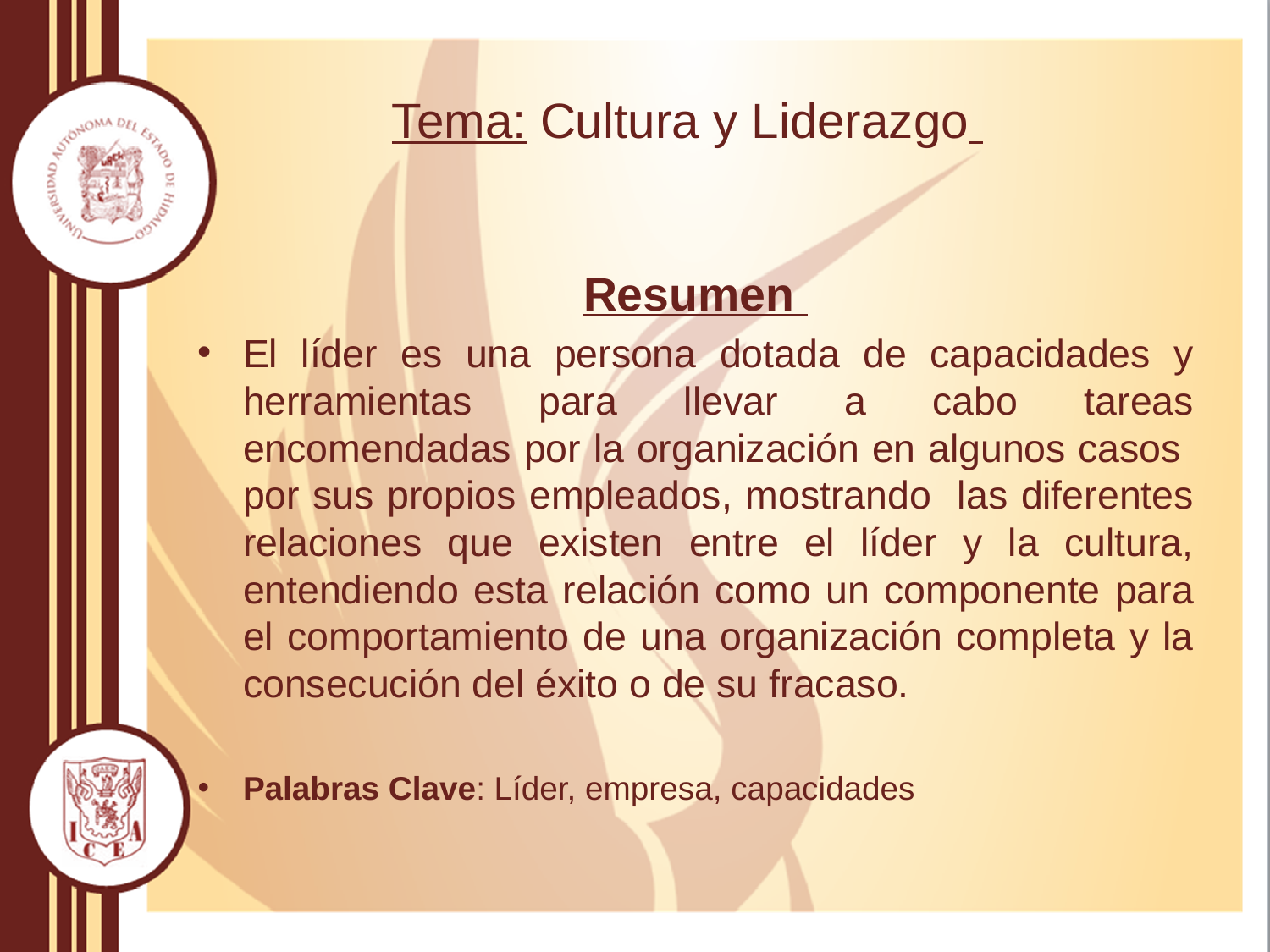

# Tema: Cultura y Liderazgo
Resumen
El líder es una persona dotada de capacidades y herramientas para llevar a cabo tareas encomendadas por la organización en algunos casos  por sus propios empleados, mostrando  las diferentes relaciones que existen entre el líder y la cultura, entendiendo esta relación como un componente para el comportamiento de una organización completa y la consecución del éxito o de su fracaso.

Palabras Clave: Líder, empresa, capacidades